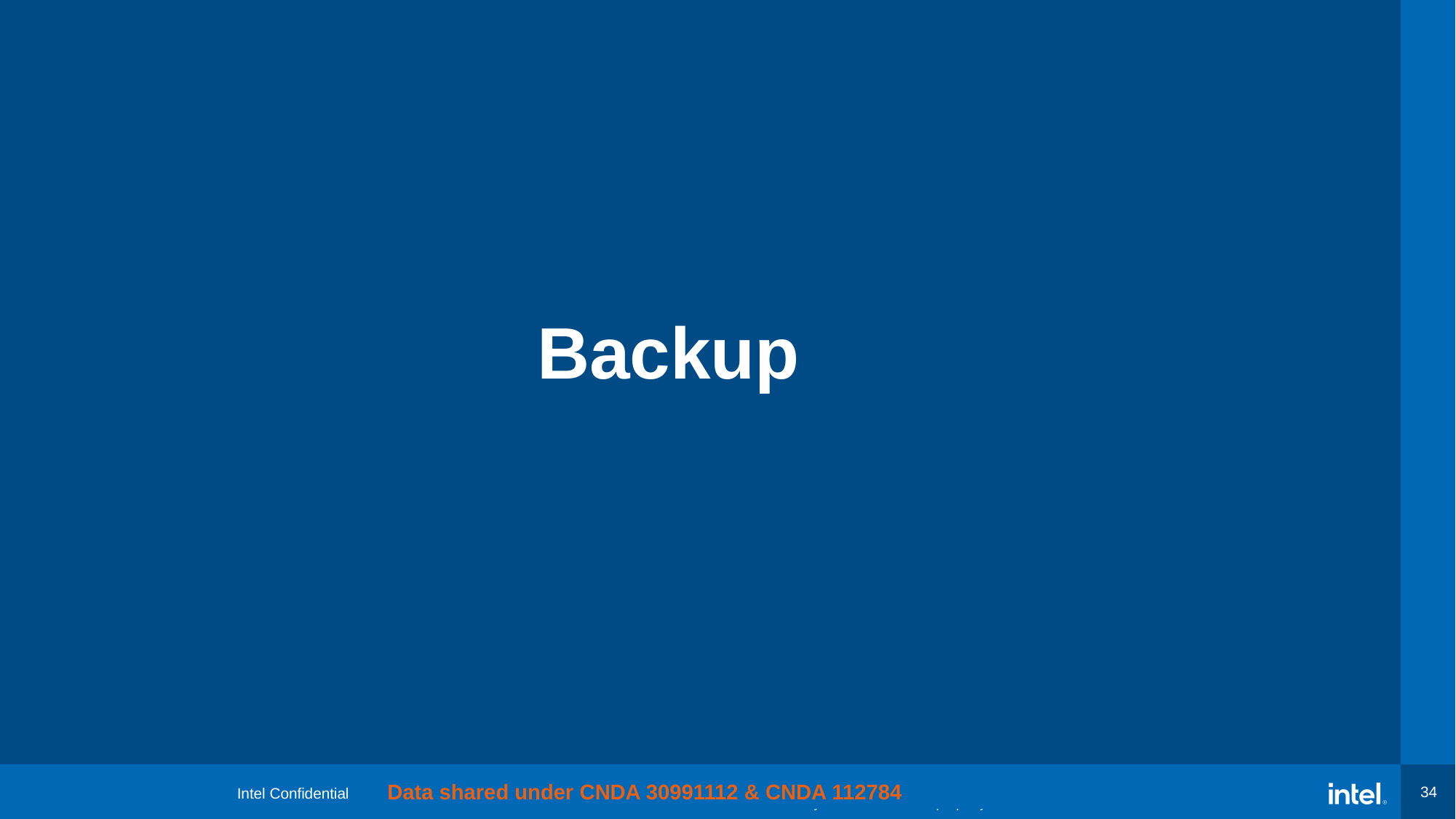

# Backup
Data shared under CNDA 30991112 & CNDA 112784